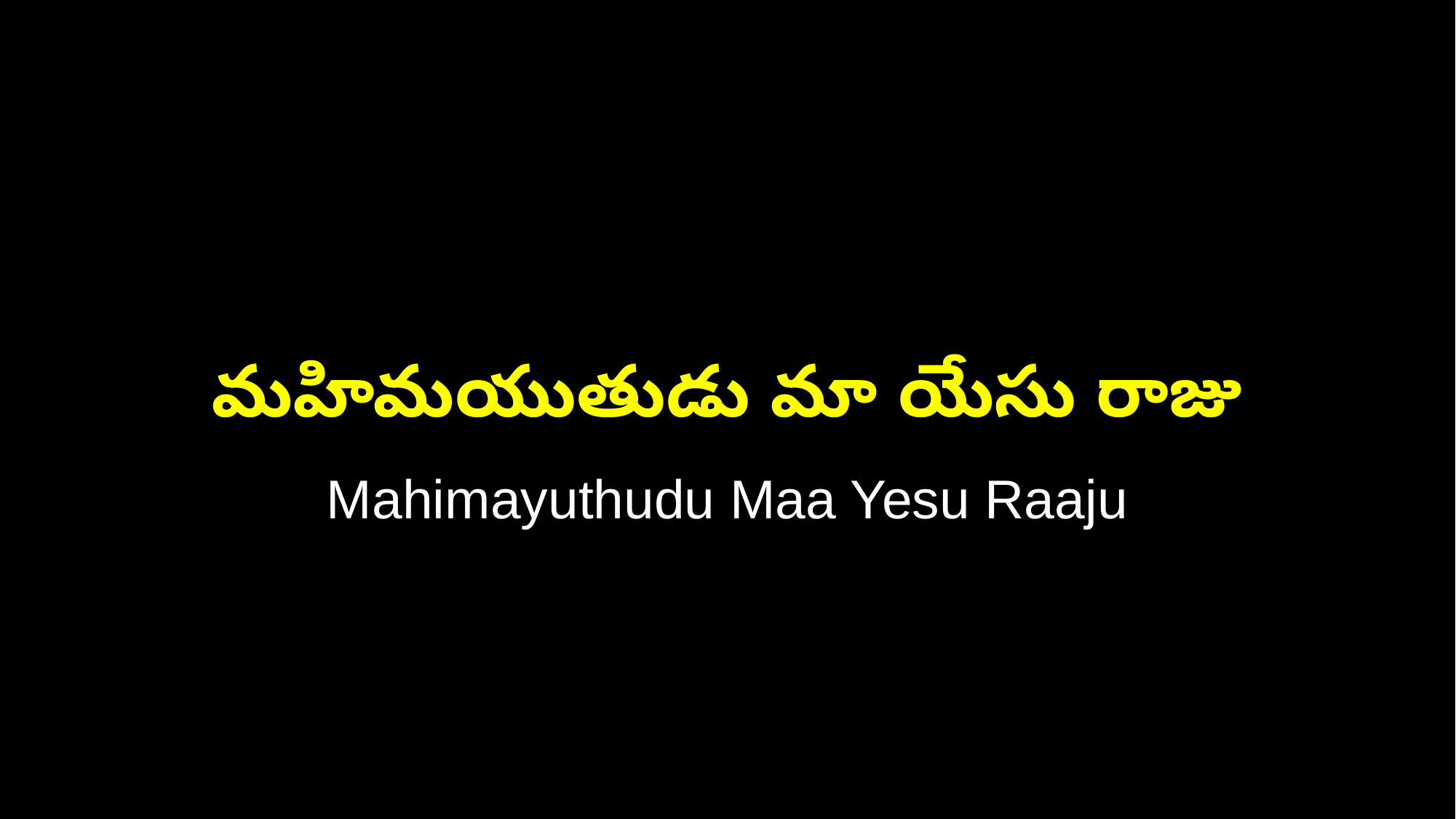

మహిమయుతుడు మా యేసు రాజు
Mahimayuthudu Maa Yesu Raaju